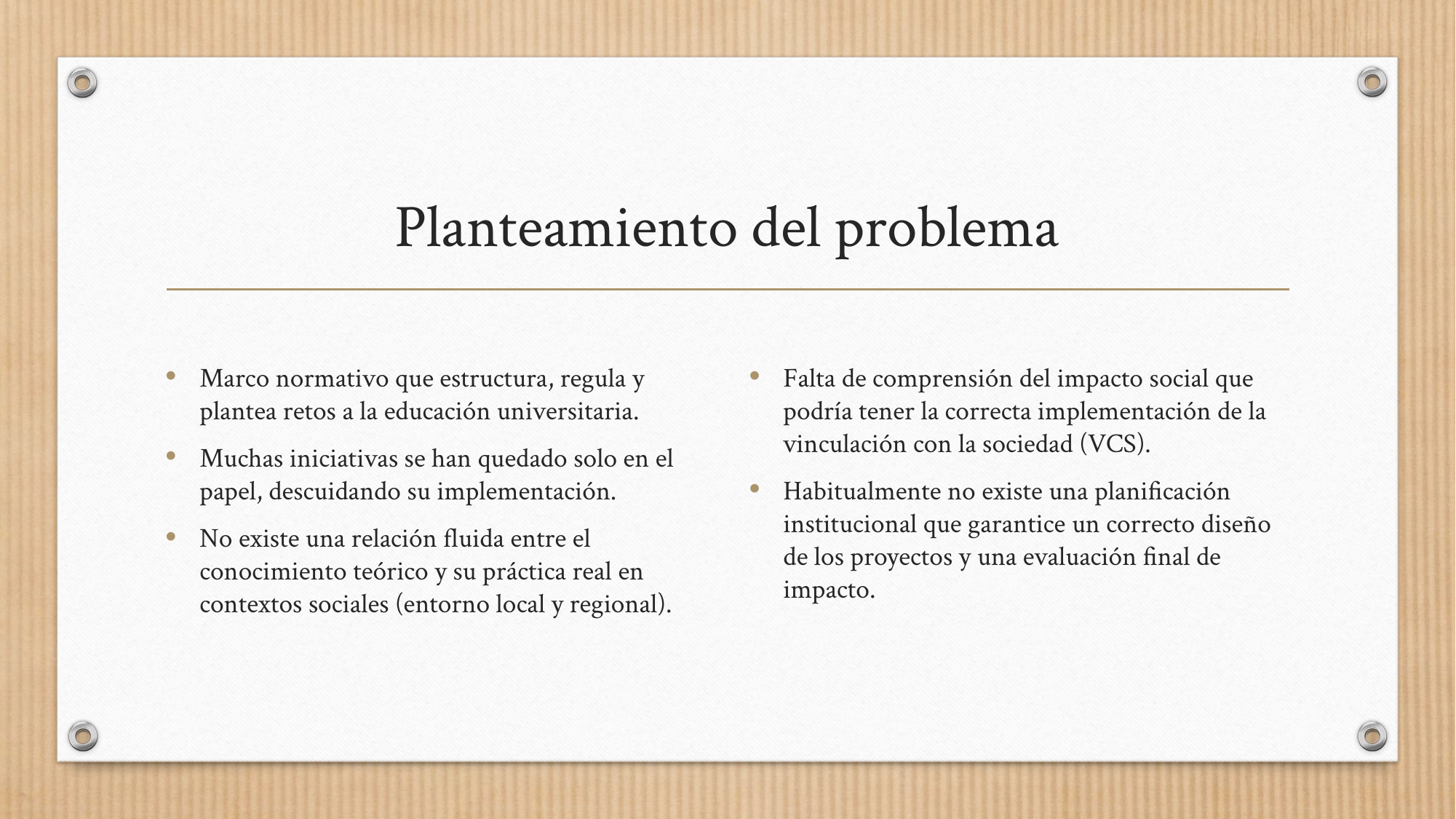

# Planteamiento del problema
Marco normativo que estructura, regula y plantea retos a la educación universitaria.
Muchas iniciativas se han quedado solo en el papel, descuidando su implementación.
No existe una relación fluida entre el conocimiento teórico y su práctica real en contextos sociales (entorno local y regional).
Falta de comprensión del impacto social que podría tener la correcta implementación de la vinculación con la sociedad (VCS).
Habitualmente no existe una planificación institucional que garantice un correcto diseño de los proyectos y una evaluación final de impacto.